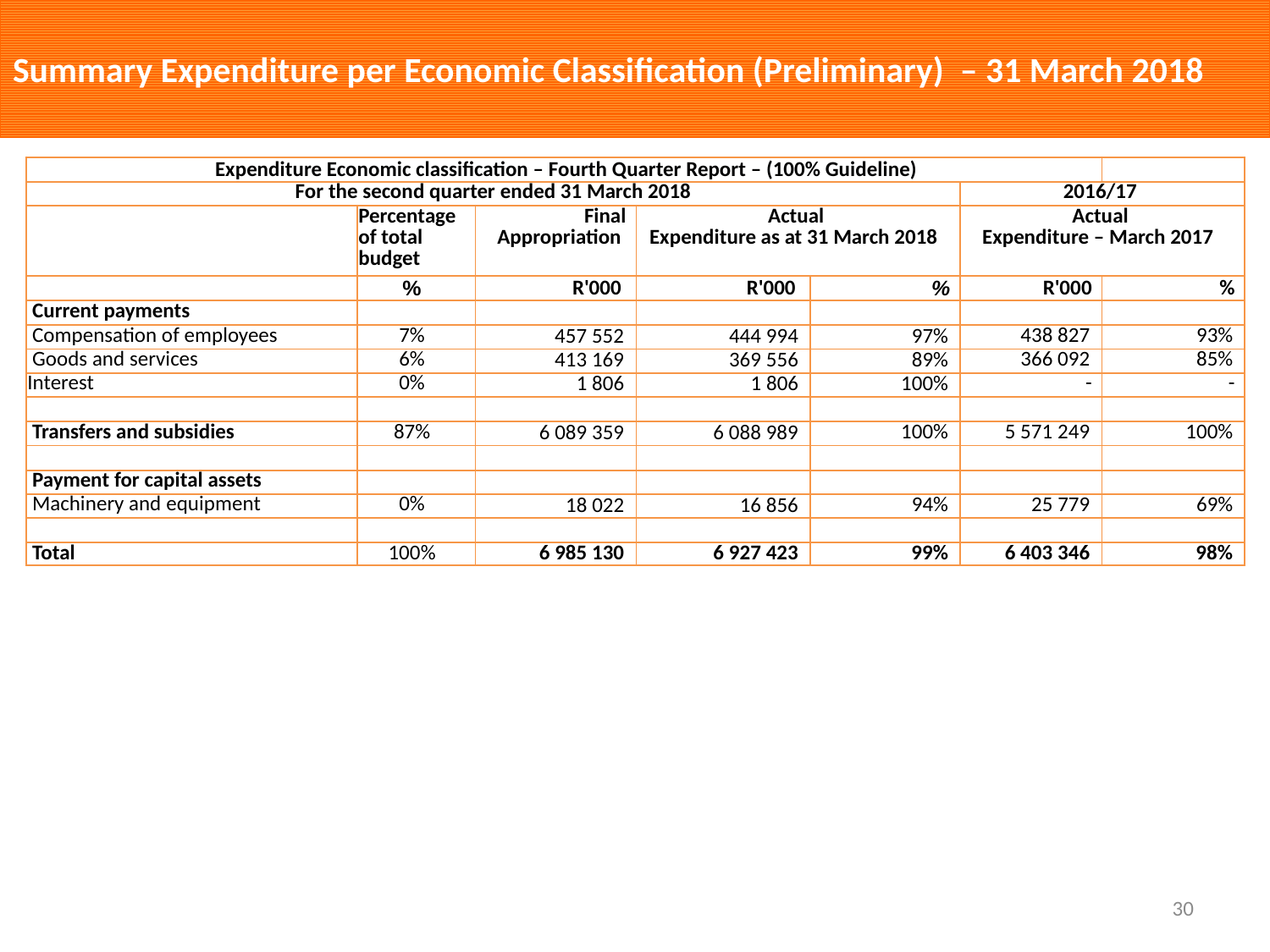

# Summary Expenditure per Economic Classification (Preliminary)  – 31 March 2018
| Expenditure Economic classification – Fourth Quarter Report – (100% Guideline) |  |  |  |  |  |  |
| --- | --- | --- | --- | --- | --- | --- |
| For the second quarter ended 31 March 2018 |  |  |  |  | 2016/17 |  |
|  | Percentage of total budget | Final Appropriation | Actual Expenditure as at 31 March 2018 |  | Actual Expenditure – March 2017 |  |
|  | % | R'000 | R'000 | % | R'000 | % |
| Current payments |  |  |  |  |  |  |
| Compensation of employees | 7% | 457 552 | 444 994 | 97% | 438 827 | 93% |
| Goods and services | 6% | 413 169 | 369 556 | 89% | 366 092 | 85% |
| Interest | 0% | 1 806 | 1 806 | 100% | - | - |
|  |  |  |  |  |  |  |
| Transfers and subsidies | 87% | 6 089 359 | 6 088 989 | 100% | 5 571 249 | 100% |
|  |  |  |  |  |  |  |
| Payment for capital assets |  |  |  |  |  |  |
| Machinery and equipment | 0% | 18 022 | 16 856 | 94% | 25 779 | 69% |
|  |  |  |  |  |  |  |
| Total | 100% | 6 985 130 | 6 927 423 | 99% | 6 403 346 | 98% |
30